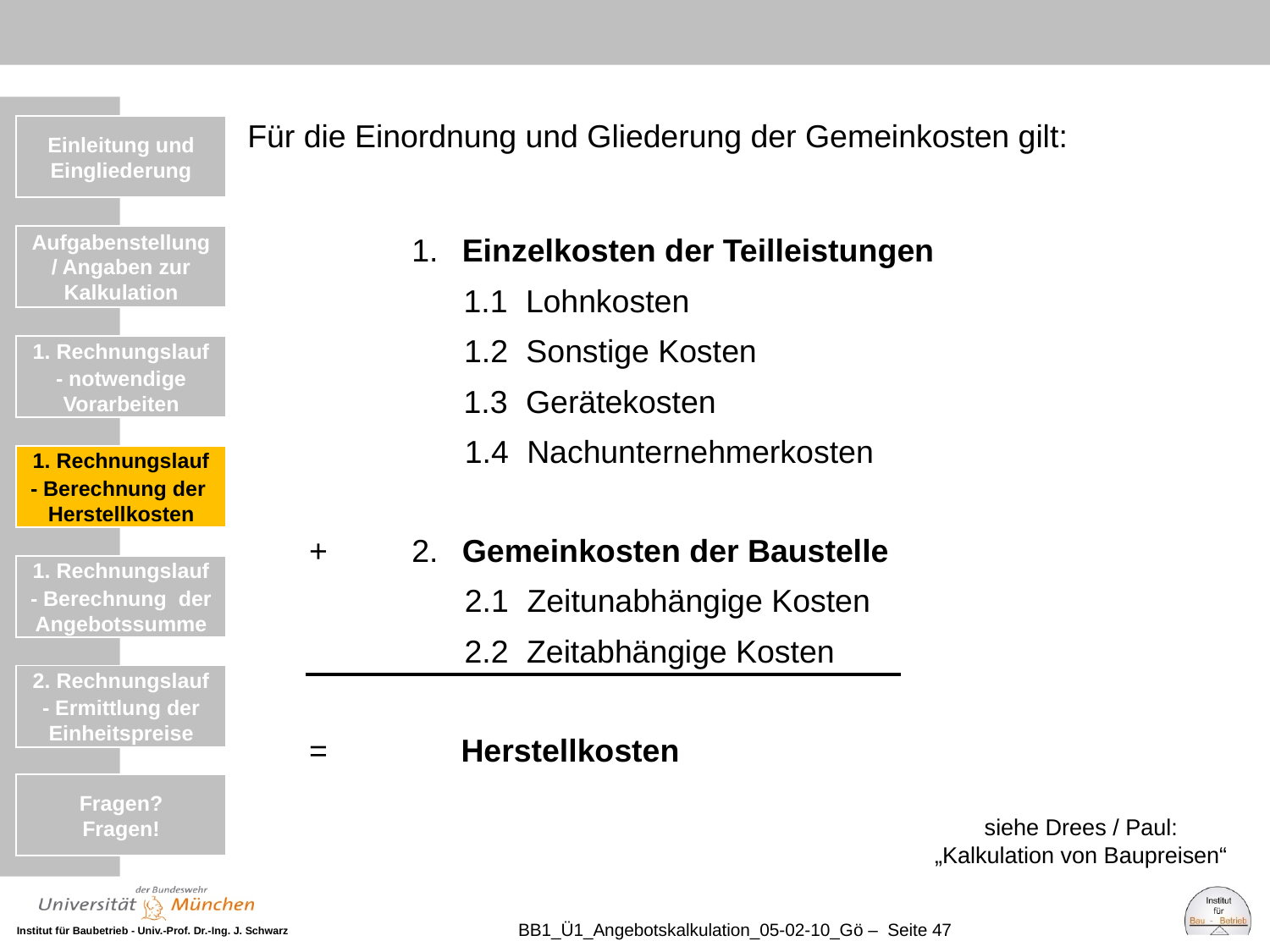

Für die Einordnung und Gliederung der Gemeinkosten gilt:
Einleitung und Eingliederung
Einleitung und Eingliederung
1. 	Einzelkosten der Teilleistungen
Aufgabenstellung / Angaben zur Kalkulation
1.1	Lohnkosten
1.2	Sonstige Kosten
1. Rechnungslauf
- notwendige Vorarbeiten
1.3	Gerätekosten
1.4	Nachunternehmerkosten
1. Rechnungslauf
- Berechnung der  Herstellkosten
+
2. 	Gemeinkosten der Baustelle
1. Rechnungslauf
- Berechnung  der Angebotssumme
2.1	Zeitunabhängige Kosten
2.2	Zeitabhängige Kosten
2. Rechnungslauf
- Ermittlung der Einheitspreise
=
Herstellkosten
Fragen?
Fragen!
siehe Drees / Paul:
„Kalkulation von Baupreisen“